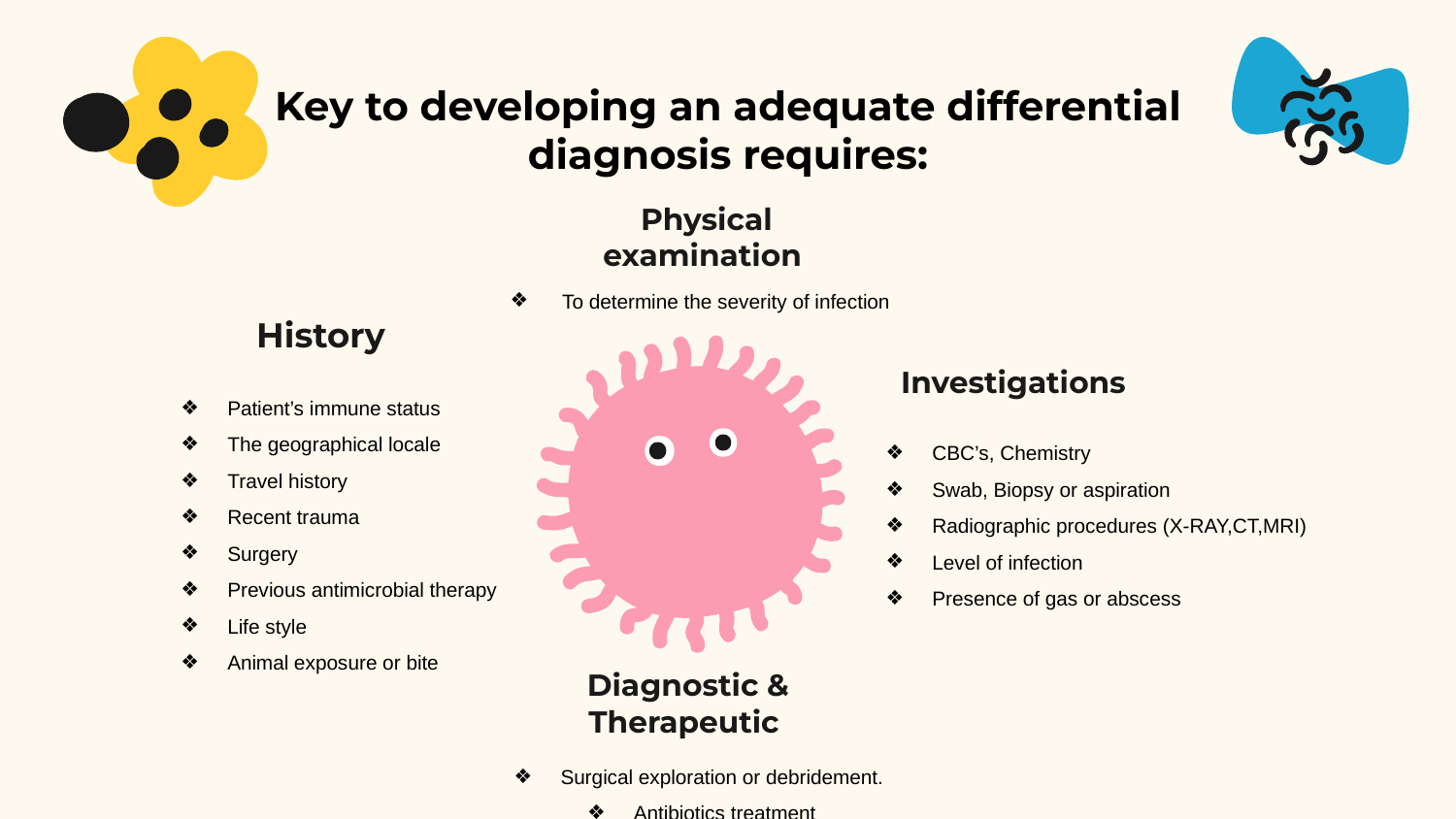

Key to developing an adequate differential diagnosis requires:
Physical examination
 To determine the severity of infection
# History
Investigations

CBC’s, Chemistry
Swab, Biopsy or aspiration
Radiographic procedures (X-RAY,CT,MRI)
Level of infection
Presence of gas or abscess
Patient’s immune status
The geographical locale
Travel history
Recent trauma
Surgery
Previous antimicrobial therapy
Life style
Animal exposure or bite
Diagnostic & Therapeutic
Surgical exploration or debridement.
Antibiotics treatment